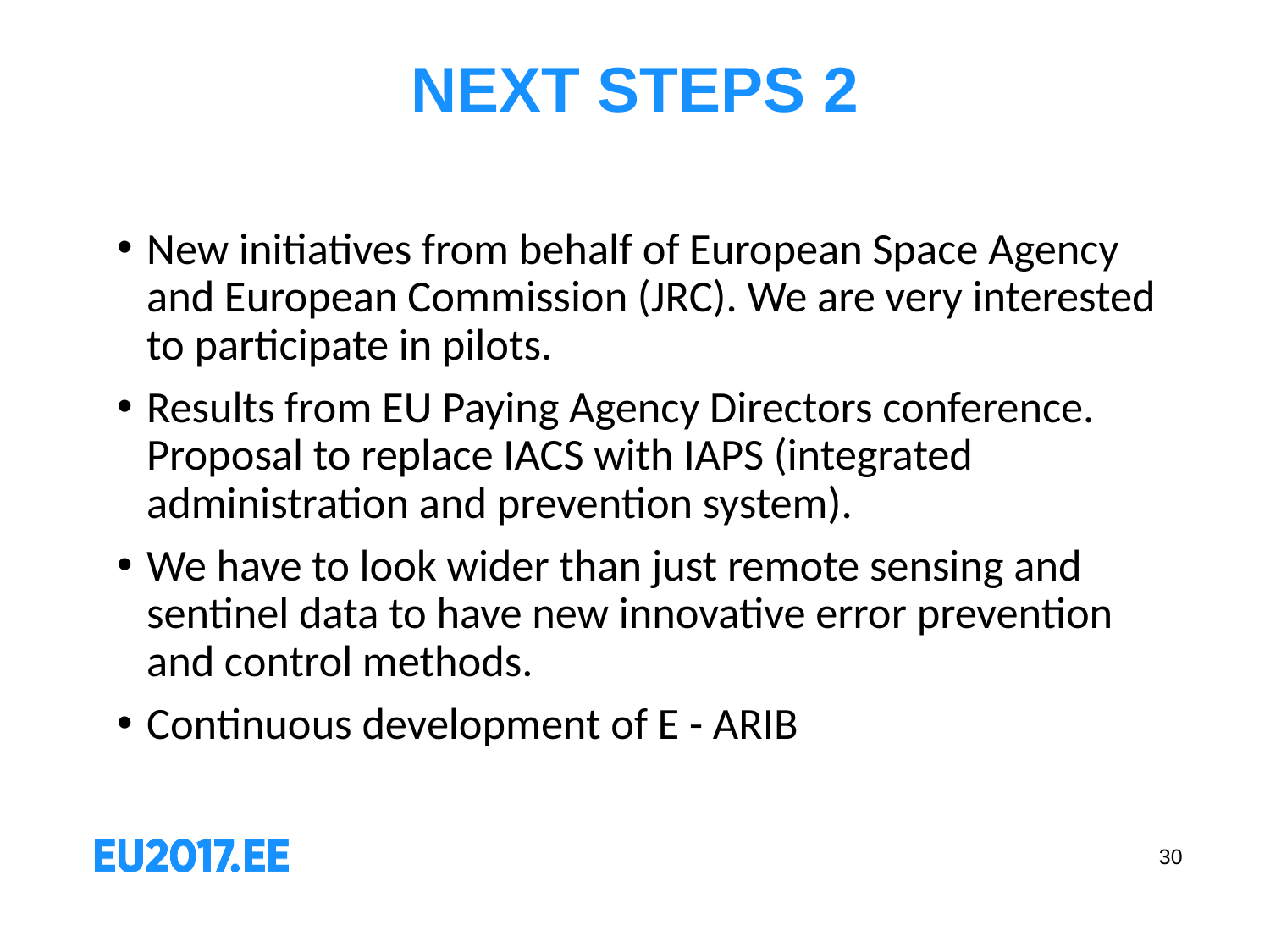

# NEXT STEPS 2

New initiatives from behalf of European Space Agency and European Commission (JRC). We are very interested to participate in pilots.
Results from EU Paying Agency Directors conference. Proposal to replace IACS with IAPS (integrated administration and prevention system).
We have to look wider than just remote sensing and sentinel data to have new innovative error prevention and control methods.
Continuous development of E - ARIB